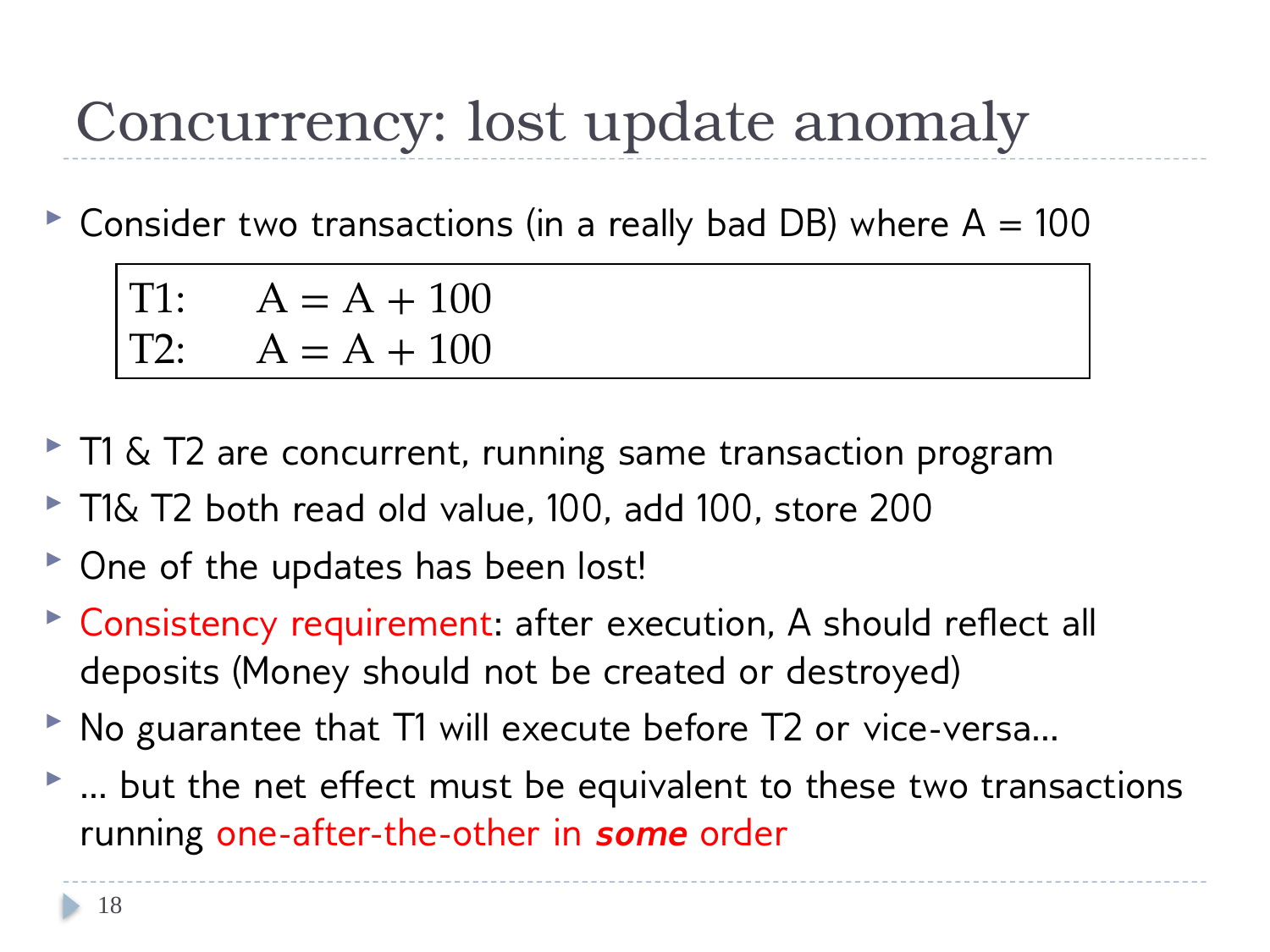

# Concurrency: lost update anomaly
Consider two transactions (in a really bad DB) where A = 100

T1 & T2 are concurrent, running same transaction program
T1& T2 both read old value, 100, add 100, store 200
One of the updates has been lost!
Consistency requirement: after execution, A should reflect all deposits (Money should not be created or destroyed)
No guarantee that T1 will execute before T2 or vice-versa…
… but the net effect must be equivalent to these two transactions running one-after-the-other in some order
T1:	A = A + 100
T2:	A = A + 100
18